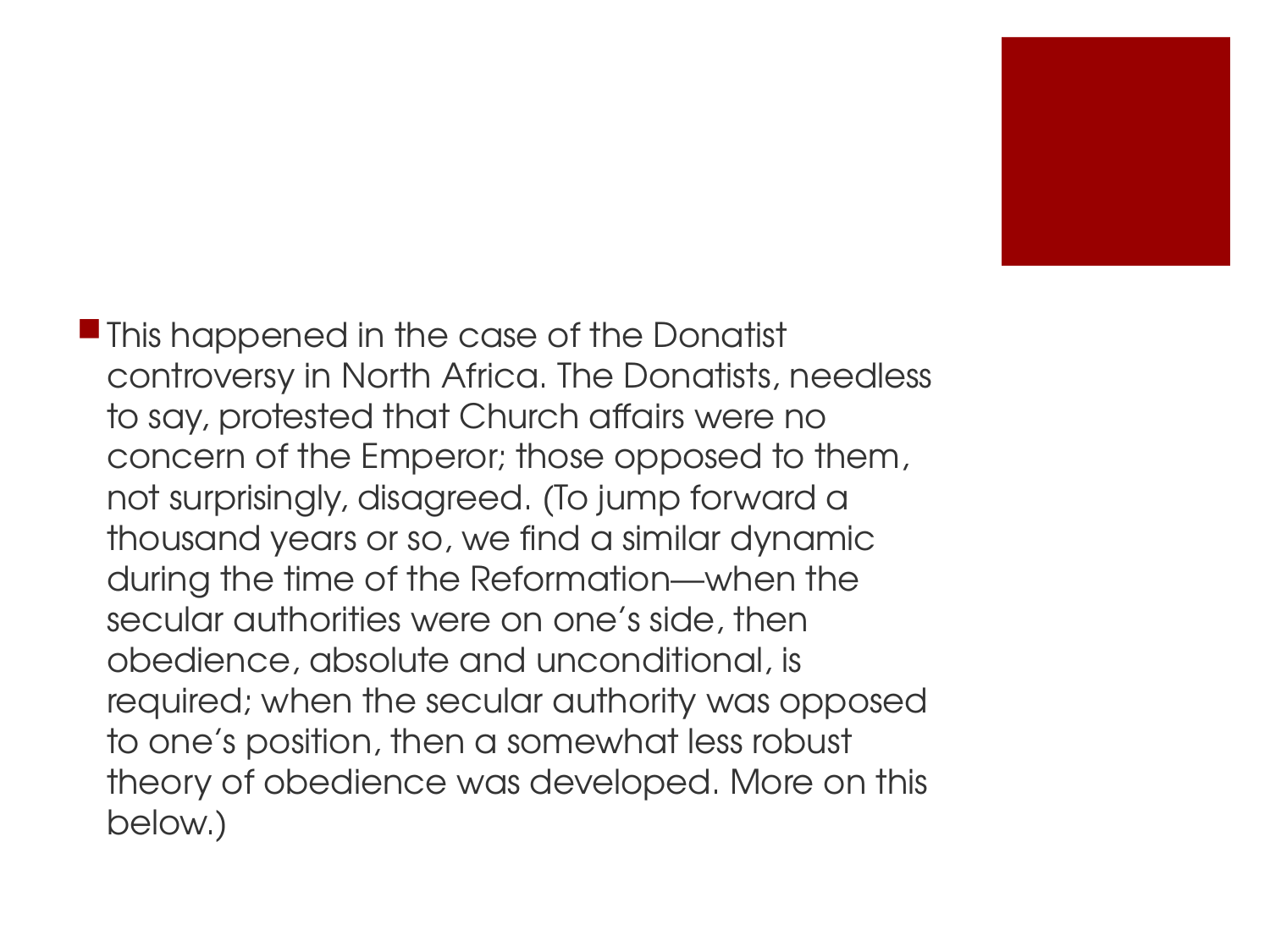

#
This happened in the case of the Donatist controversy in North Africa. The Donatists, needless to say, protested that Church affairs were no concern of the Emperor; those opposed to them, not surprisingly, disagreed. (To jump forward a thousand years or so, we find a similar dynamic during the time of the Reformation—when the secular authorities were on one’s side, then obedience, absolute and unconditional, is required; when the secular authority was opposed to one’s position, then a somewhat less robust theory of obedience was developed. More on this below.)